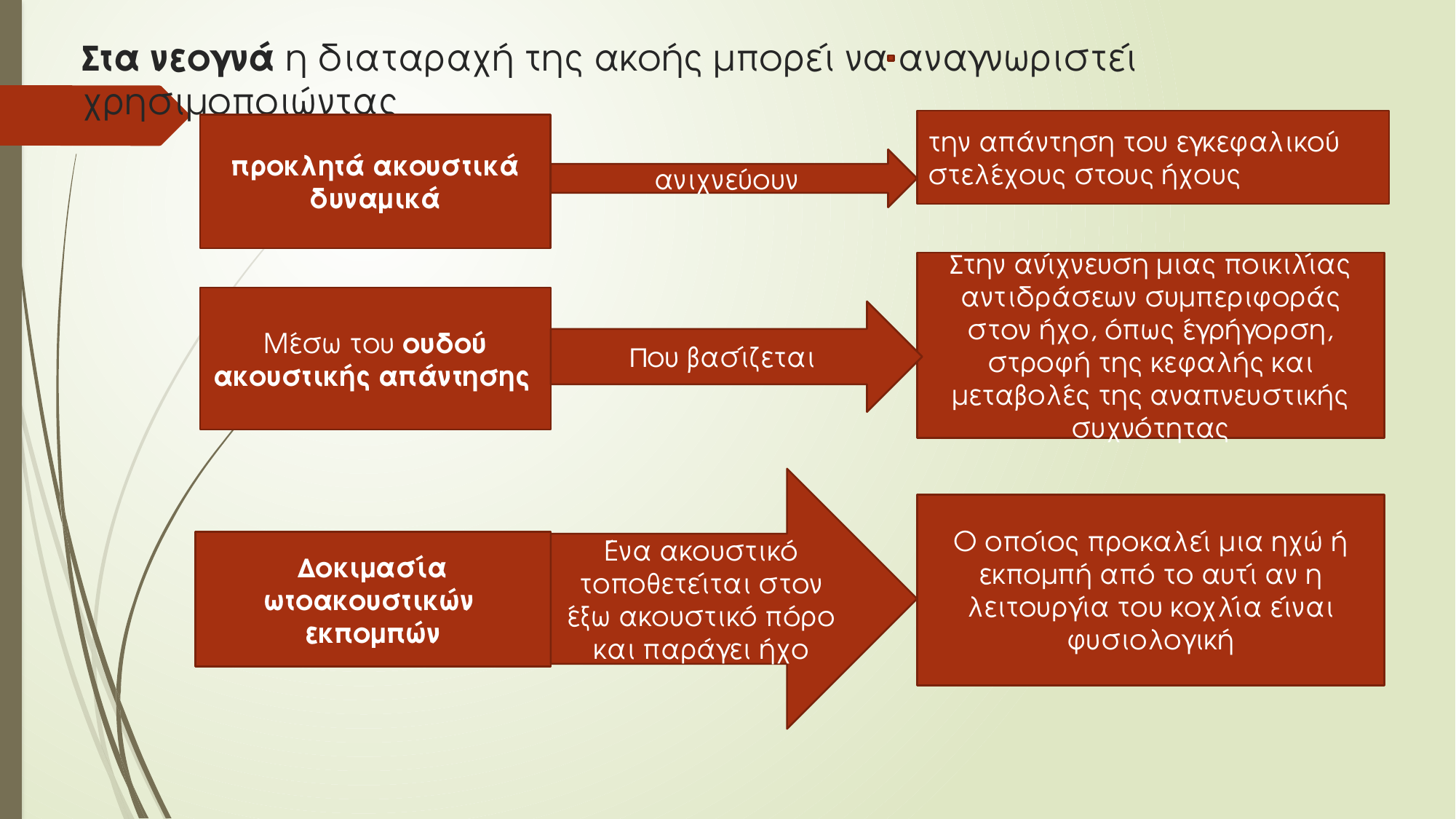

# Στα νεογνά η διαταραχή της ακοής μπορεί να αναγνωριστεί χρησιμοποιώντας

την απάντηση του εγκεφαλικού στελέχους στους ήχους
προκλητά ακουστικά δυναμικά
ανιχνεύoυν
Στην ανίχνευση μιας ποικιλίας αντιδράσεων συμπεριφοράς στον ήχο, όπως έγρήγορση,
στροφή της κεφαλής και
μεταβολές της αναπνευστικής συχνότητας

Μέσω του ουδού ακουστικής απάντησης
Που βασίζεται
Ένα ακουστικό τοποθετείται στον έξω ακουστικό πόρο και παράγει ήχο
Ο οποίος προκαλεί μια ηχώ ή εκπομπή από το αυτί αν η λειτουργία του κοχλία είναι φυσιολογική
Δοκιμασία ωτοακουστικών  εκπομπών